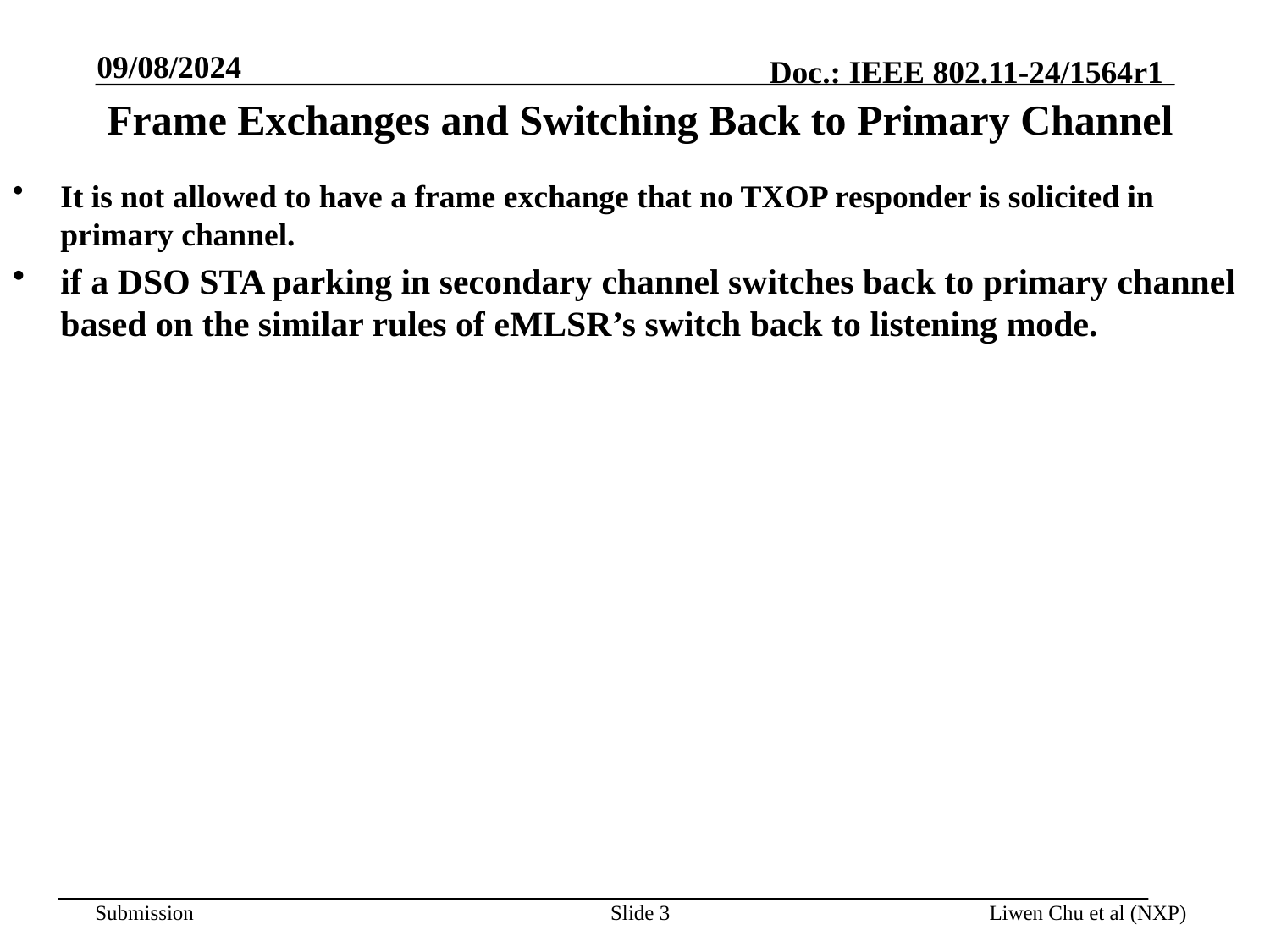

09/08/2024
# Frame Exchanges and Switching Back to Primary Channel
It is not allowed to have a frame exchange that no TXOP responder is solicited in primary channel.
if a DSO STA parking in secondary channel switches back to primary channel based on the similar rules of eMLSR’s switch back to listening mode.
Slide 3
Liwen Chu et al (NXP)